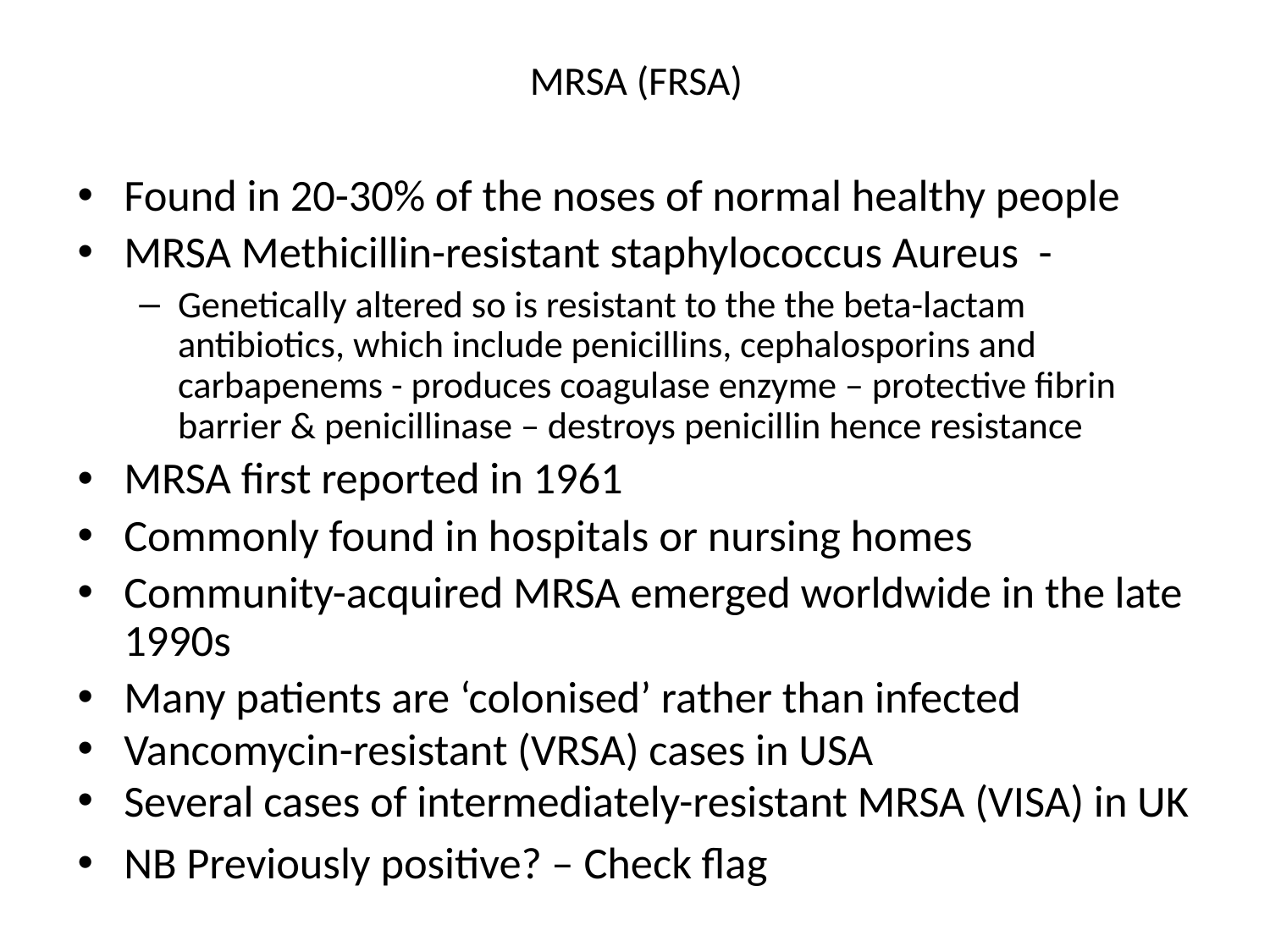

# MRSA (FRSA)
Found in 20-30% of the noses of normal healthy people
MRSA Methicillin-resistant staphylococcus Aureus  -
Genetically altered so is resistant to the the beta-lactam antibiotics, which include penicillins, cephalosporins and carbapenems - produces coagulase enzyme – protective fibrin barrier & penicillinase – destroys penicillin hence resistance
MRSA first reported in 1961
Commonly found in hospitals or nursing homes
Community-acquired MRSA emerged worldwide in the late 1990s
Many patients are ‘colonised’ rather than infected
Vancomycin-resistant (VRSA) cases in USA
Several cases of intermediately-resistant MRSA (VISA) in UK
NB Previously positive? – Check flag